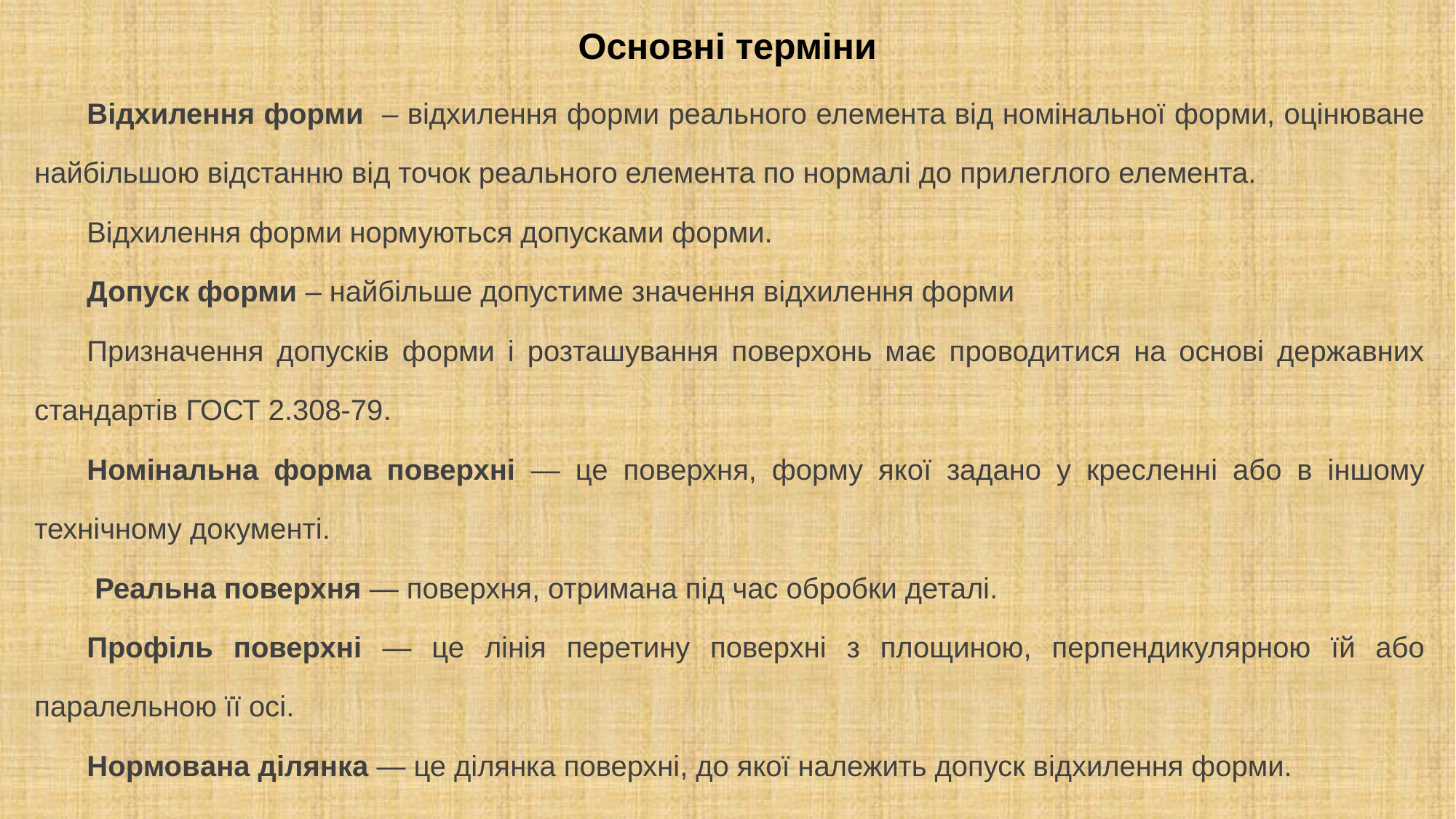

# Основні терміни
Відхилення форми  – відхилення форми реального елемента від номінальної форми, оцінюване найбільшою відстанню від точок реального елемента по нормалі до прилеглого елемента.
Відхилення форми нормуються допусками форми.
Допуск форми – найбільше допустиме значення відхилення форми
Призначення допусків форми і розташування поверхонь має проводитися на основі державних стандартів ГОСТ 2.308-79.
Номінальна форма поверхні — це поверхня, форму якої задано у кресленні або в іншому технічному документі.
 Реальна поверхня — поверхня, отримана під час обробки деталі.
Профіль поверхні — це лінія перетину поверхні з площиною, перпендикулярною їй або паралельною її осі.
Нормована ділянка — це ділянка поверхні, до якої належить допуск відхилення форми.